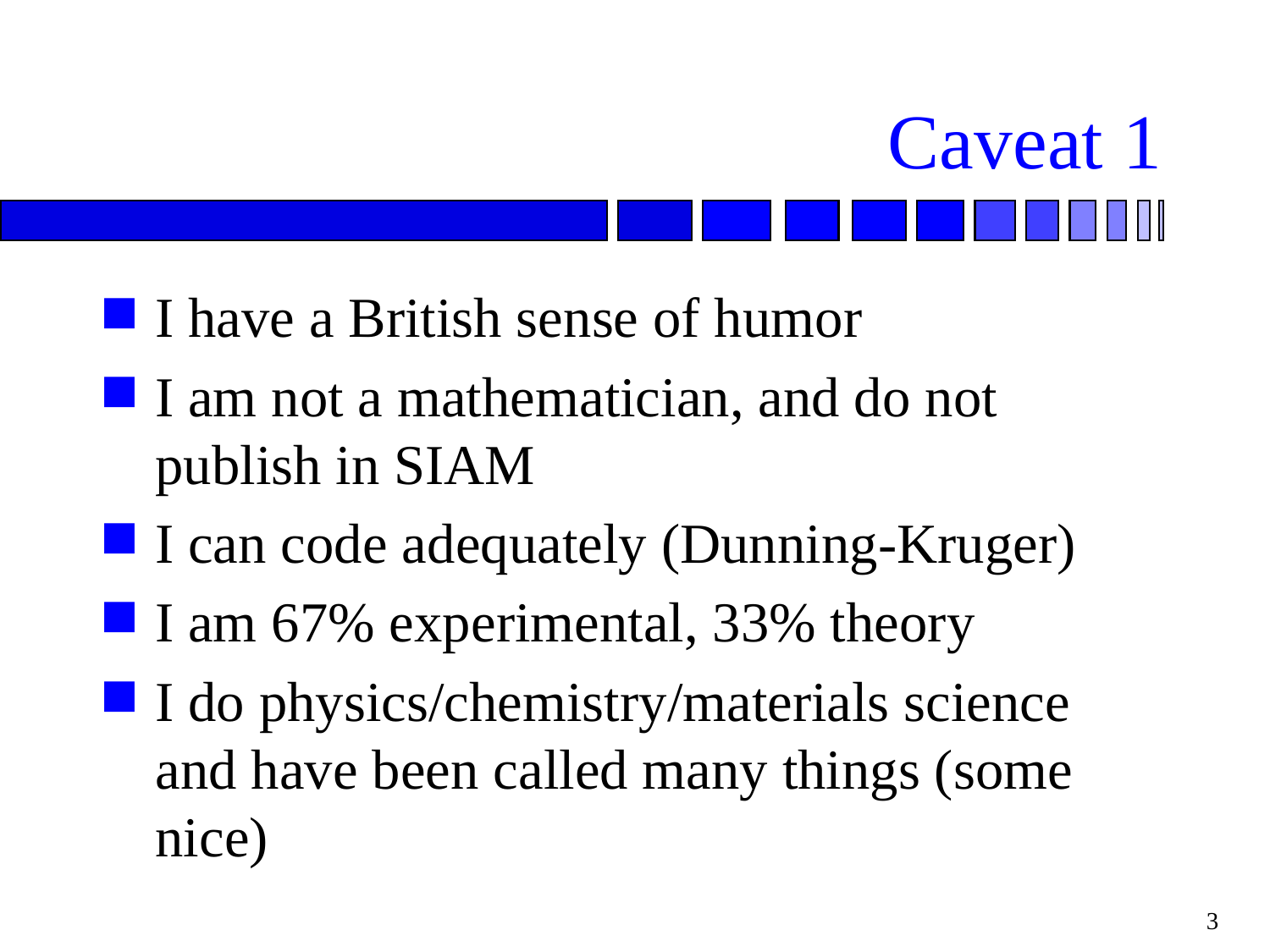

# Caveat 1
I have a British sense of humor
I am not a mathematician, and do not publish in SIAM
I can code adequately (Dunning-Kruger)
I am 67% experimental, 33% theory
I do physics/chemistry/materials science and have been called many things (some nice)